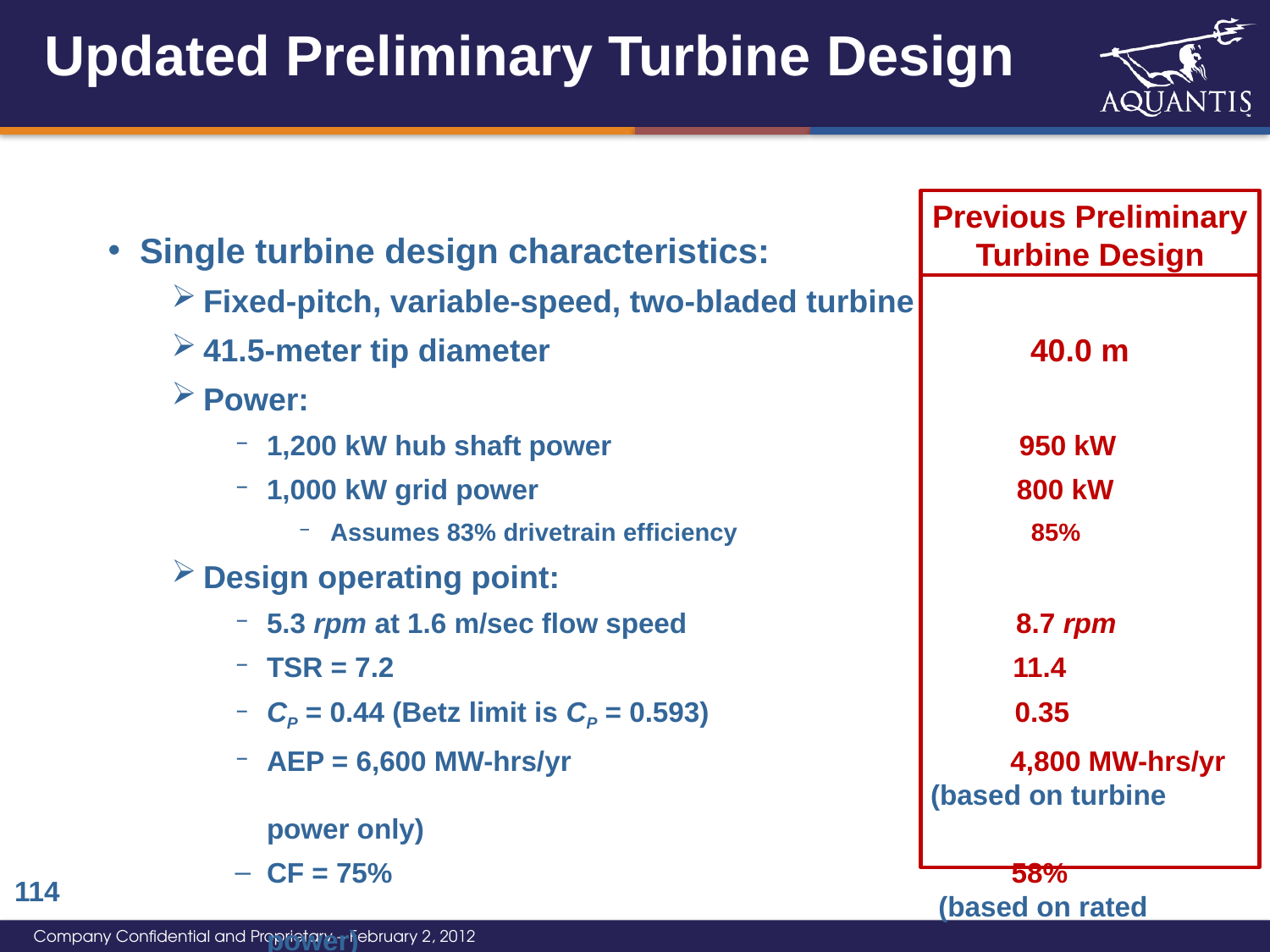

# Updated Preliminary Turbine Design
Previous Preliminary Turbine Design

Single turbine design characteristics:
Fixed-pitch, variable-speed, two-bladed turbine
41.5-meter tip diameter                                                      40.0 m
Power:
1,200 kW hub shaft power                                                    950 kW
1,000 kW grid power                                                             800 kW
Assumes 83% drivetrain efficiency                                          85%
Design operating point:
5.3 rpm at 1.6 m/sec flow speed                                          8.7 rpm
TSR = 7.2                                                                               11.4
CP = 0.44 (Betz limit is CP = 0.593)                                       0.35
AEP = 6,600 MW-hrs/yr                                                        4,800 MW-hrs/yr                                                                                       (based on turbine power only)
CF = 75%                                                                               58%                                                                                                            (based on rated power)
114